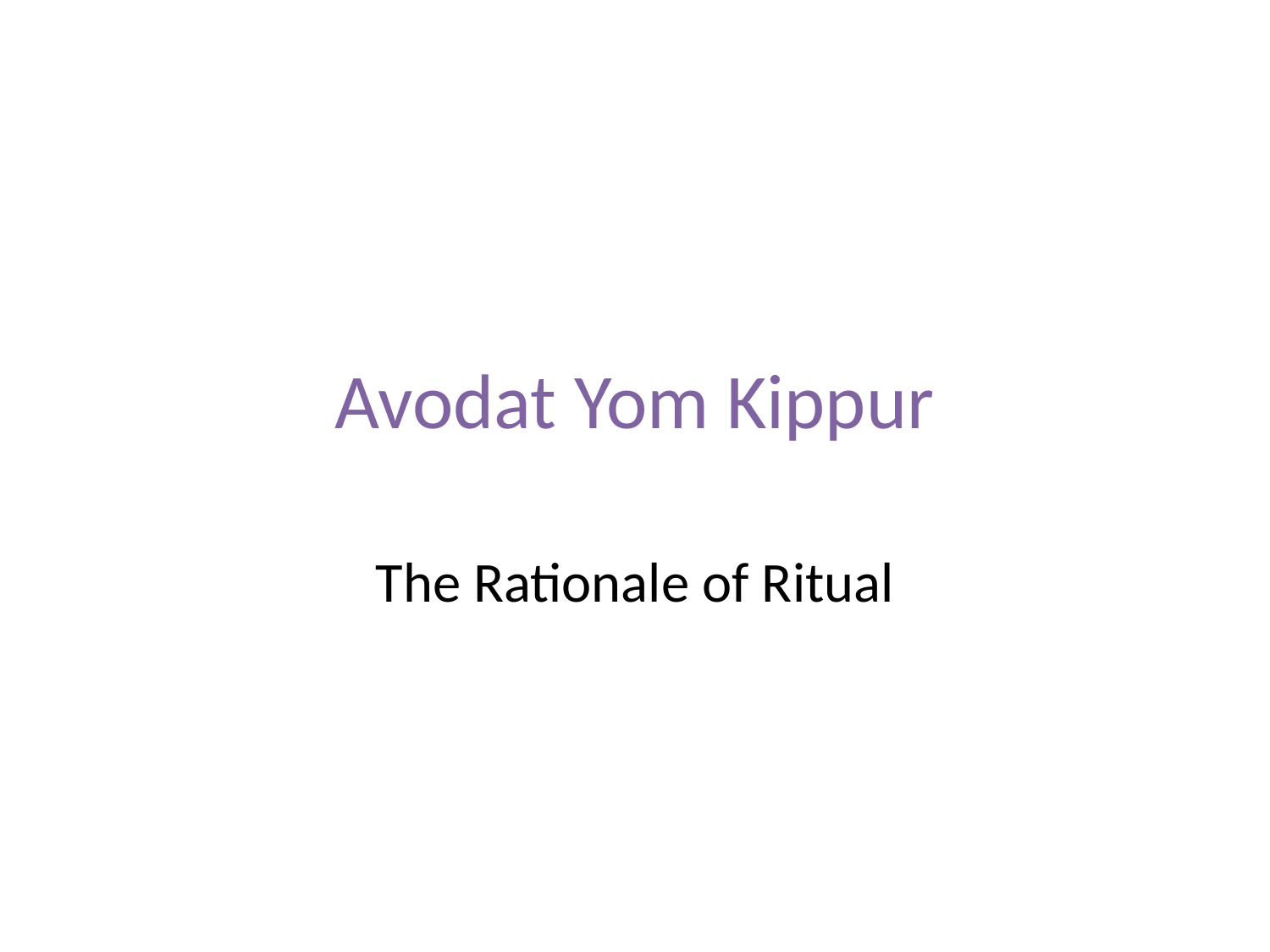

# Avodat Yom Kippur
The Rationale of Ritual